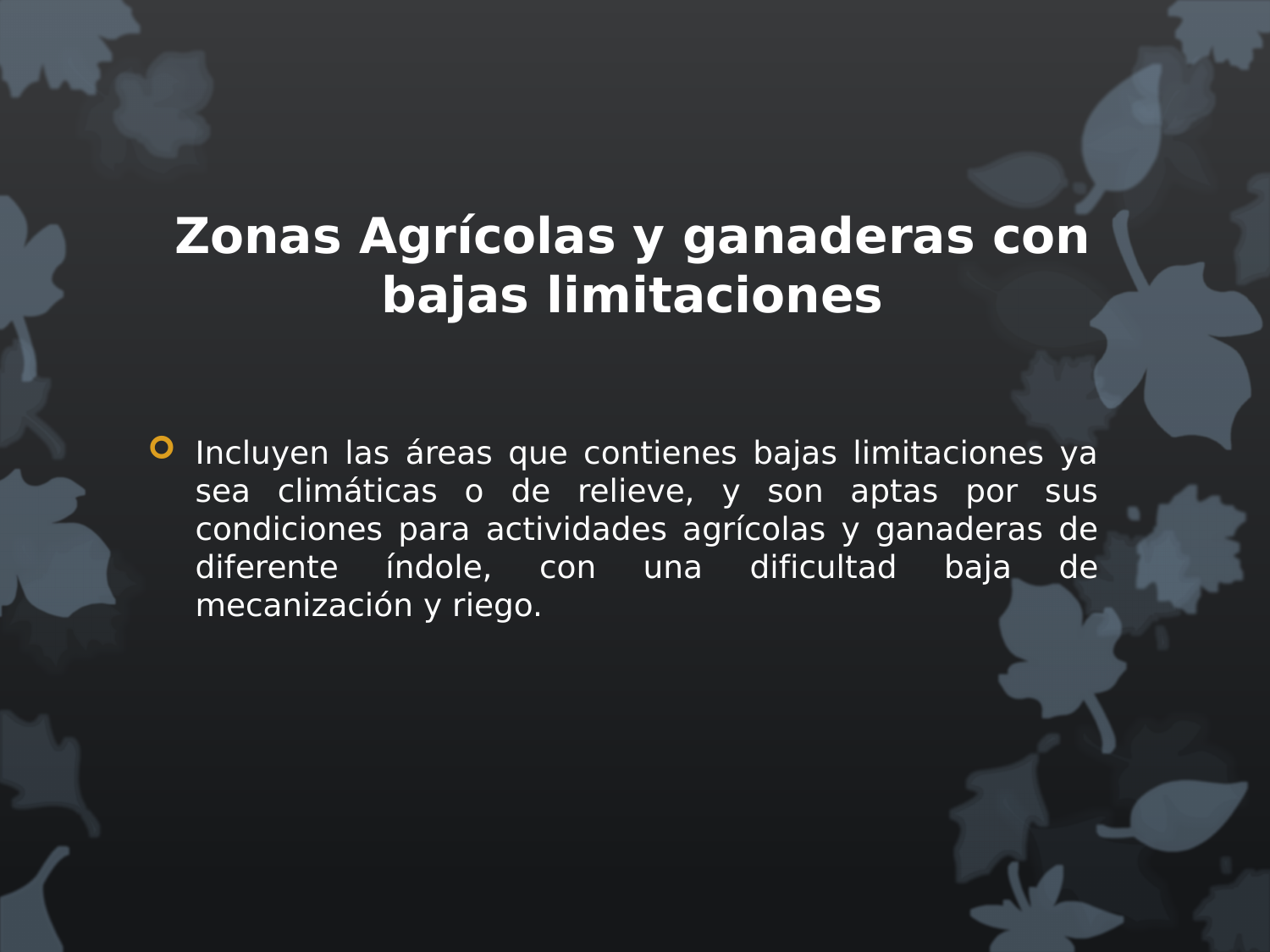

# Zonas Agrícolas y ganaderas con bajas limitaciones
Incluyen las áreas que contienes bajas limitaciones ya sea climáticas o de relieve, y son aptas por sus condiciones para actividades agrícolas y ganaderas de diferente índole, con una dificultad baja de mecanización y riego.